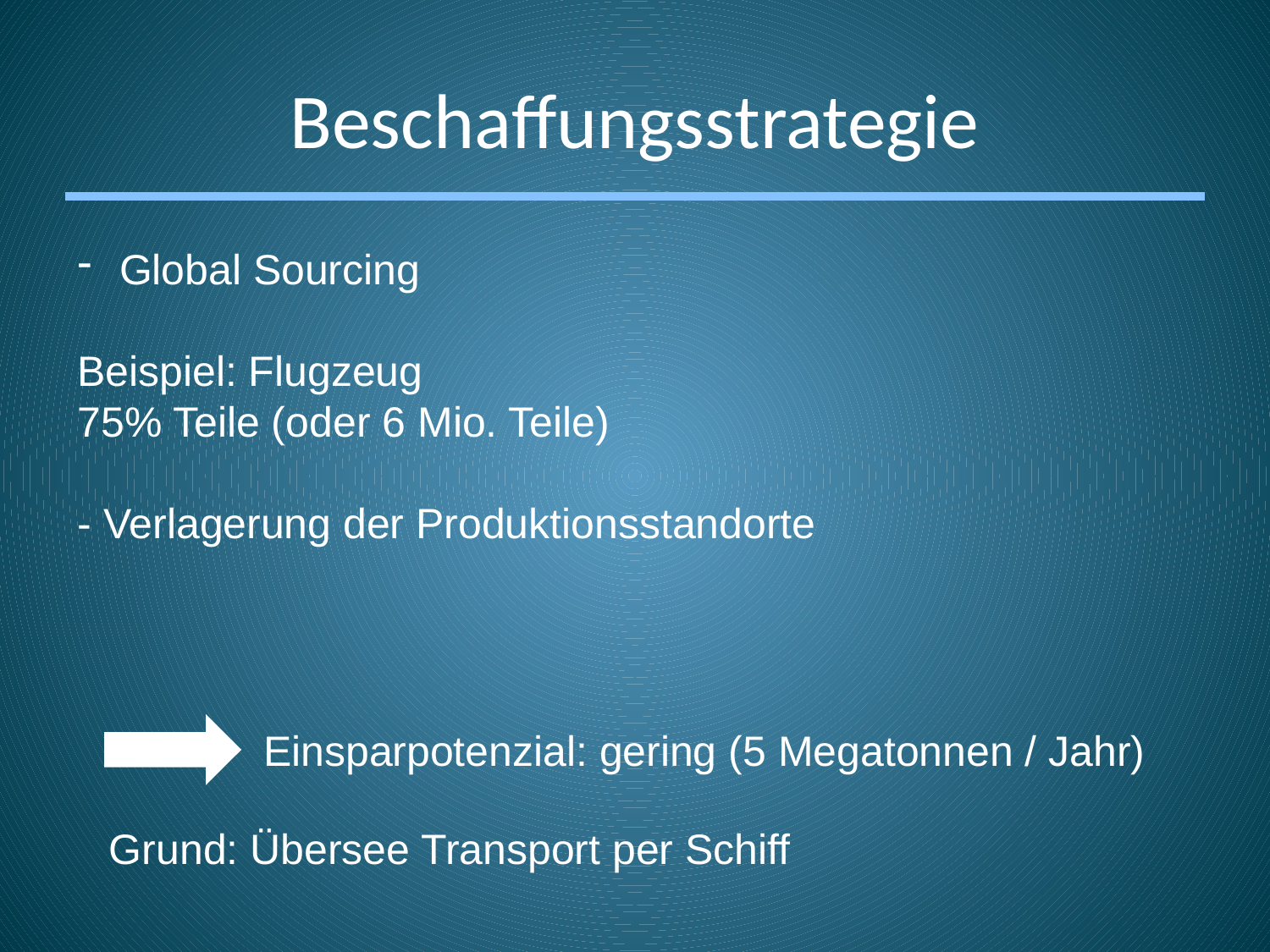

Beschaffungsstrategie
 Global Sourcing

Beispiel: Flugzeug
75% Teile (oder 6 Mio. Teile)

- Verlagerung der Produktionsstandorte

Einsparpotenzial: gering (5 Megatonnen / Jahr)
Grund: Übersee Transport per Schiff